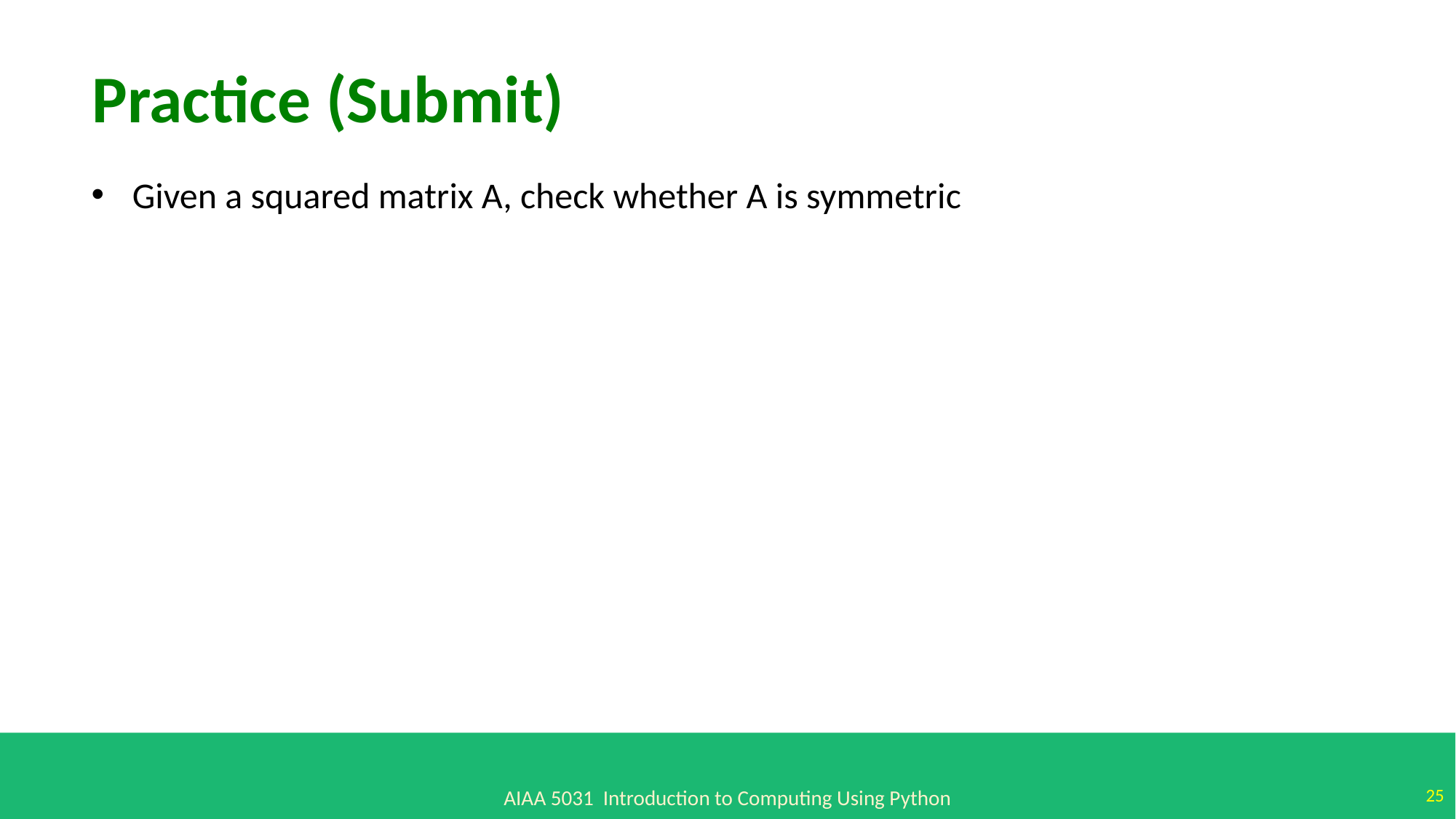

Practice (Submit)
Given a squared matrix A, check whether A is symmetric
25
AIAA 5031  Introduction to Computing Using Python